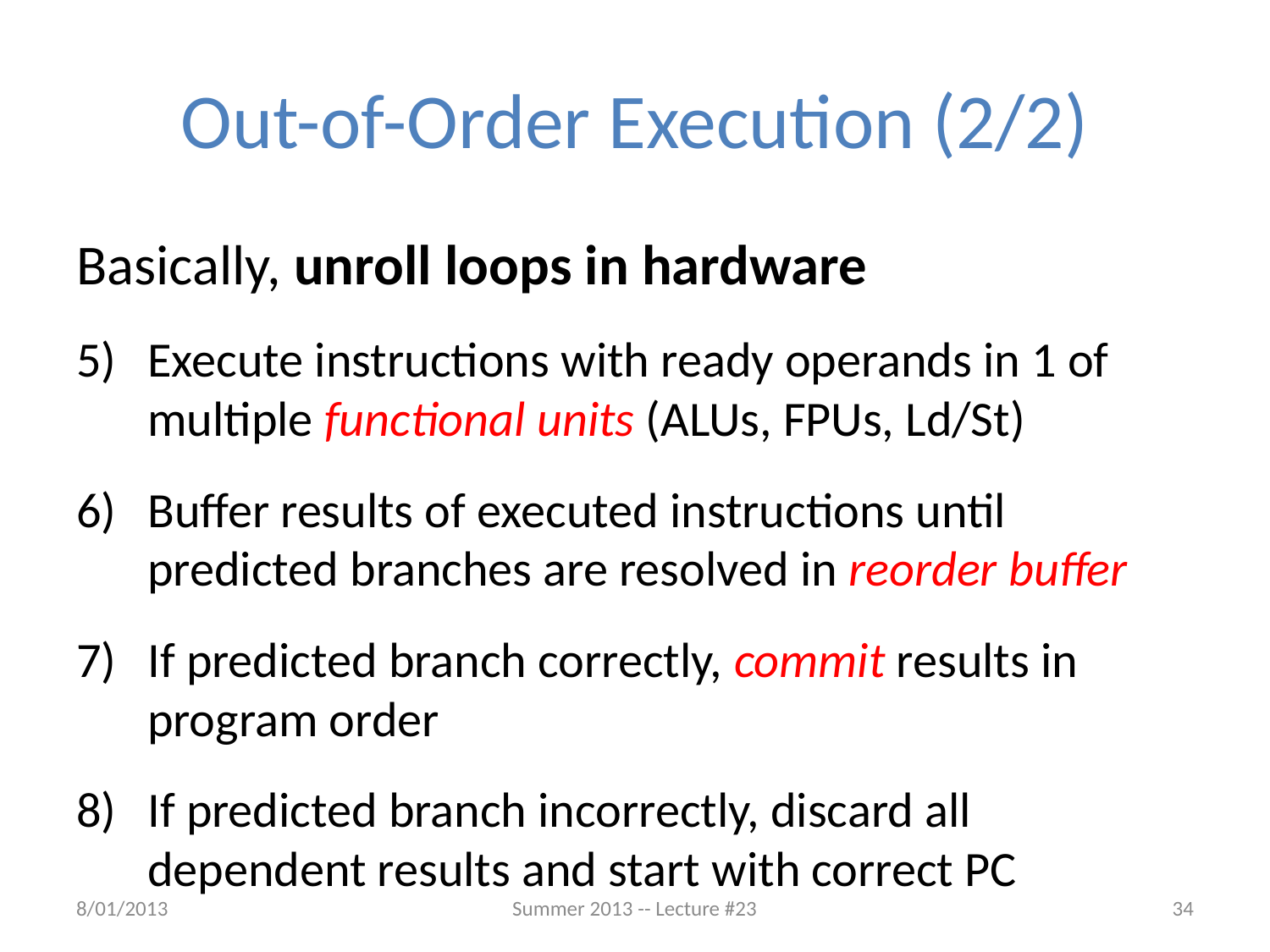

# Out-of-Order Execution (2/2)
Basically, unroll loops in hardware
Execute instructions with ready operands in 1 of multiple functional units (ALUs, FPUs, Ld/St)
Buffer results of executed instructions until predicted branches are resolved in reorder buffer
If predicted branch correctly, commit results in program order
If predicted branch incorrectly, discard all dependent results and start with correct PC
8/01/2013
Summer 2013 -- Lecture #23
34